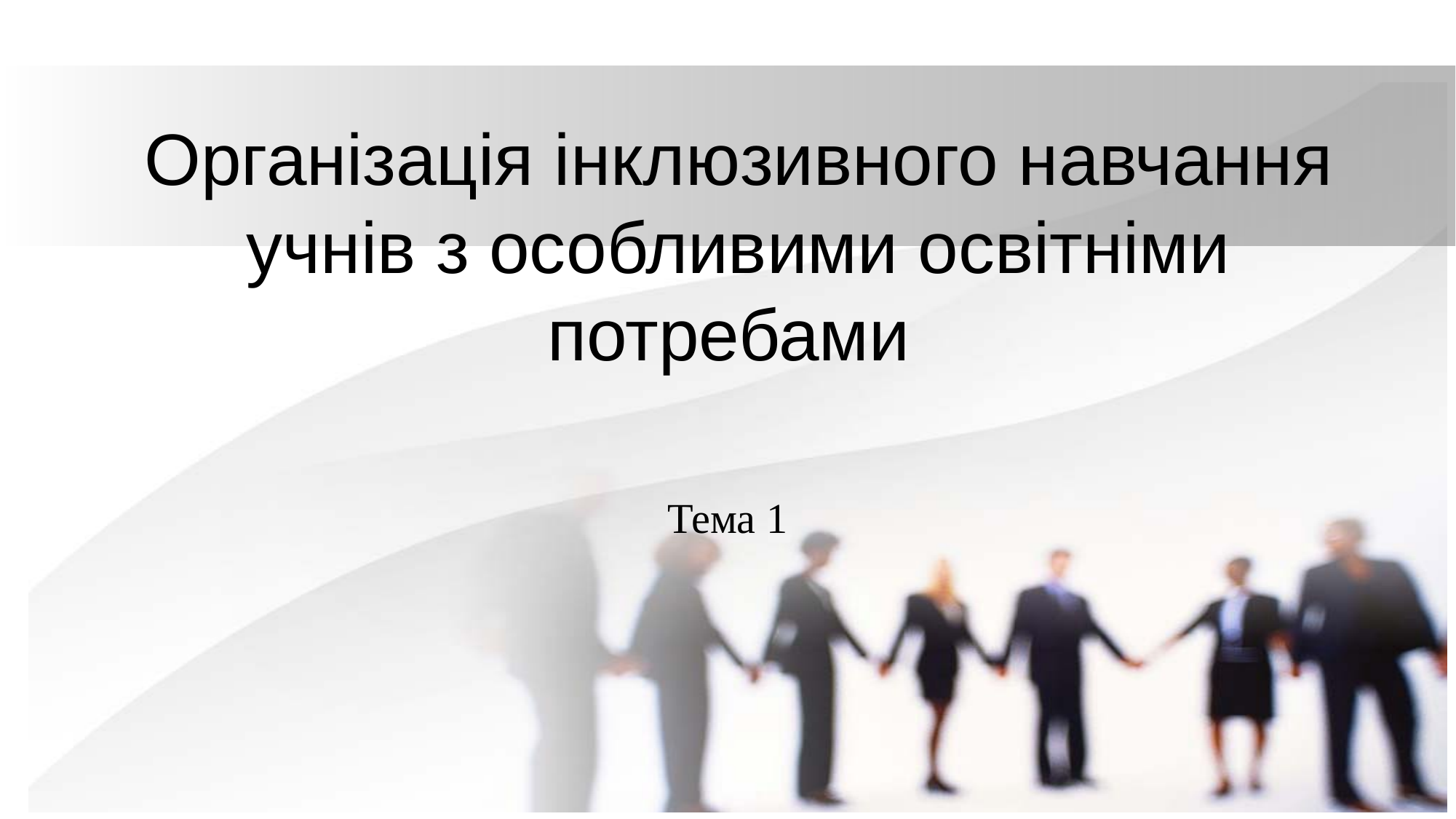

# Організація інклюзивного навчання учнів з особливими освітніми потребами
Тема 1